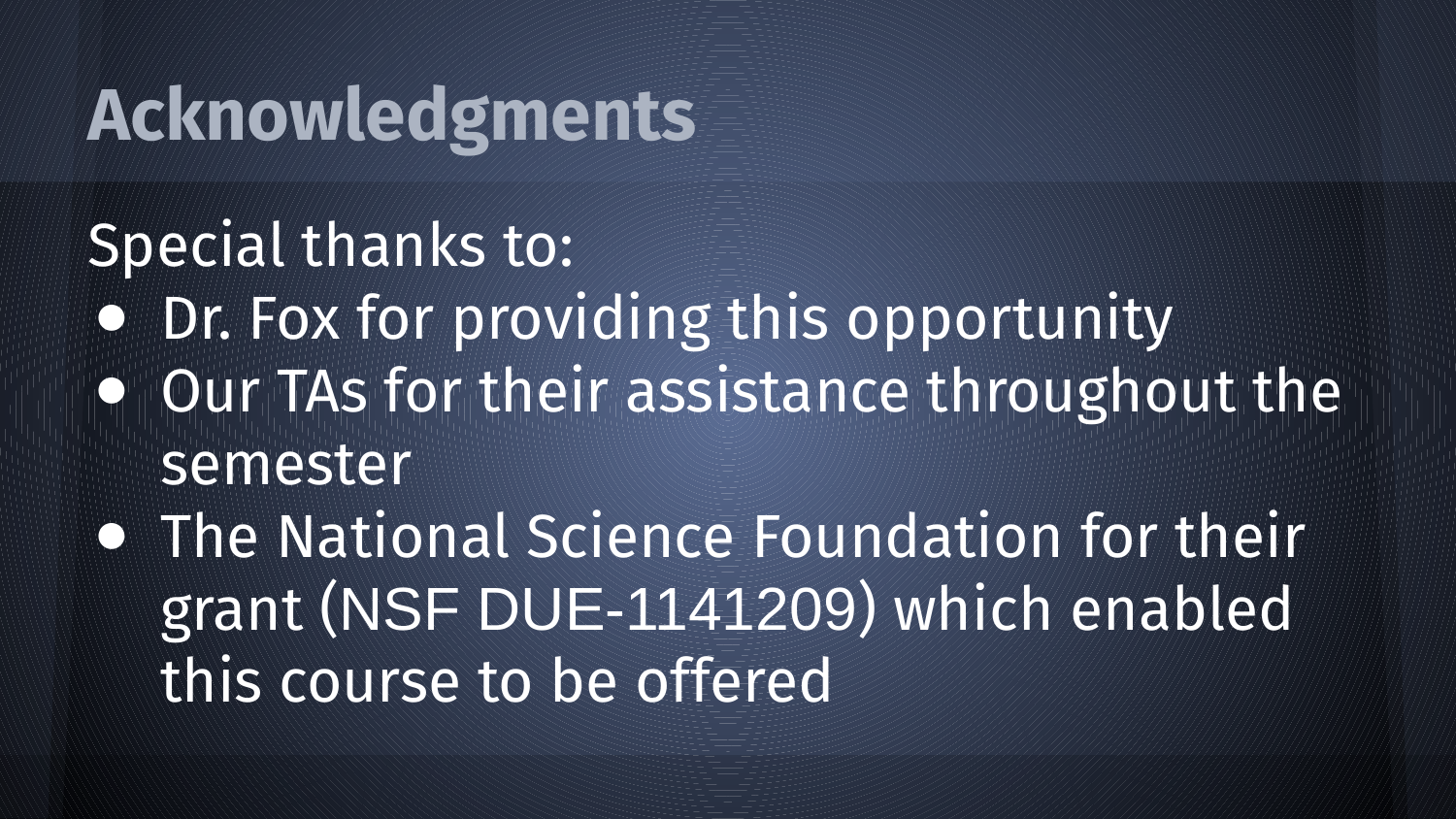

# Acknowledgments
Special thanks to:
Dr. Fox for providing this opportunity
Our TAs for their assistance throughout the semester
The National Science Foundation for their grant (NSF DUE-1141209) which enabled this course to be offered